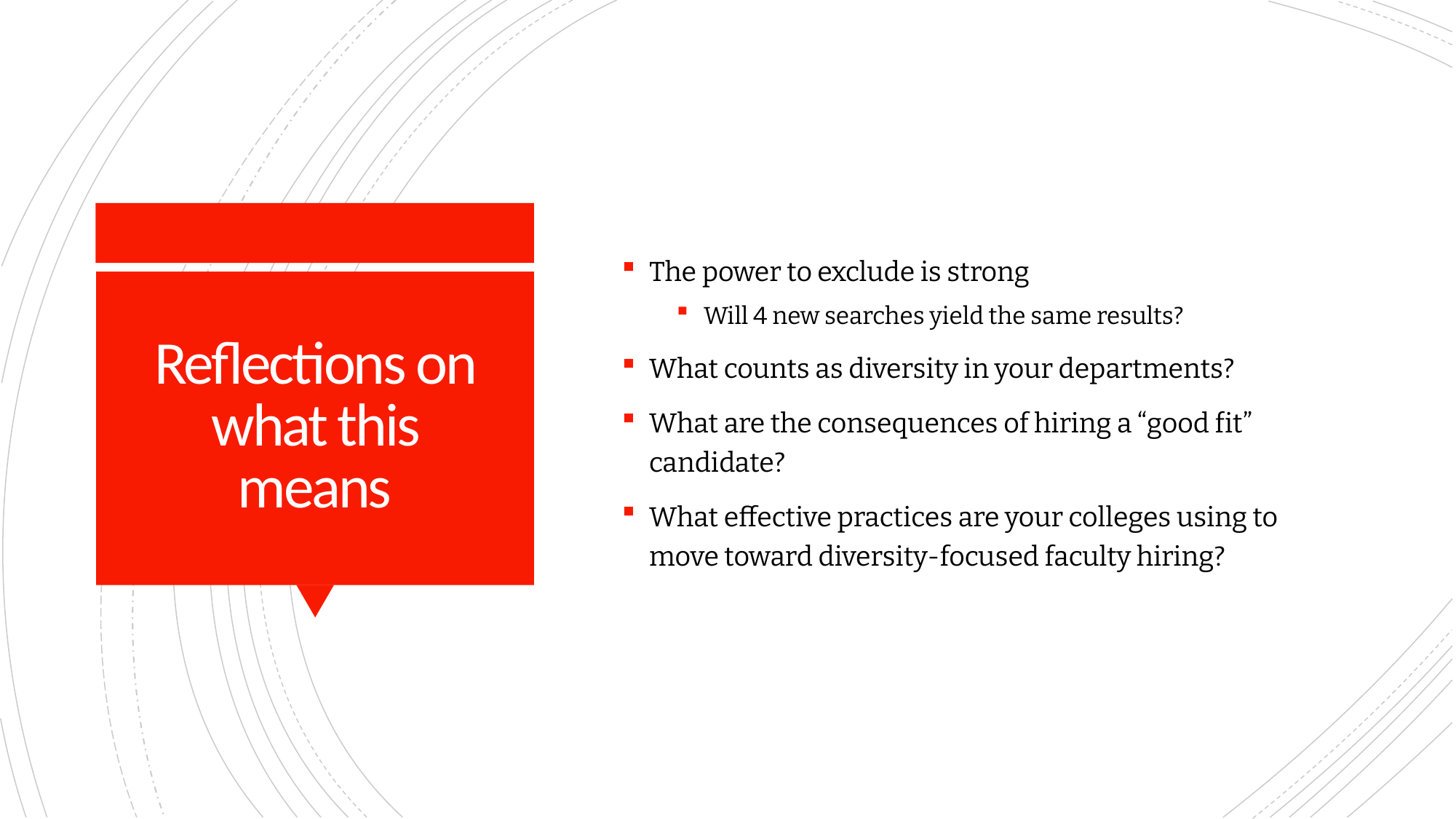

The power to exclude is strong
Will 4 new searches yield the same results?
What counts as diversity in your departments?
What are the consequences of hiring a “good fit” candidate?
What effective practices are your colleges using to move toward diversity-focused faculty hiring?
# Reflections on what this means